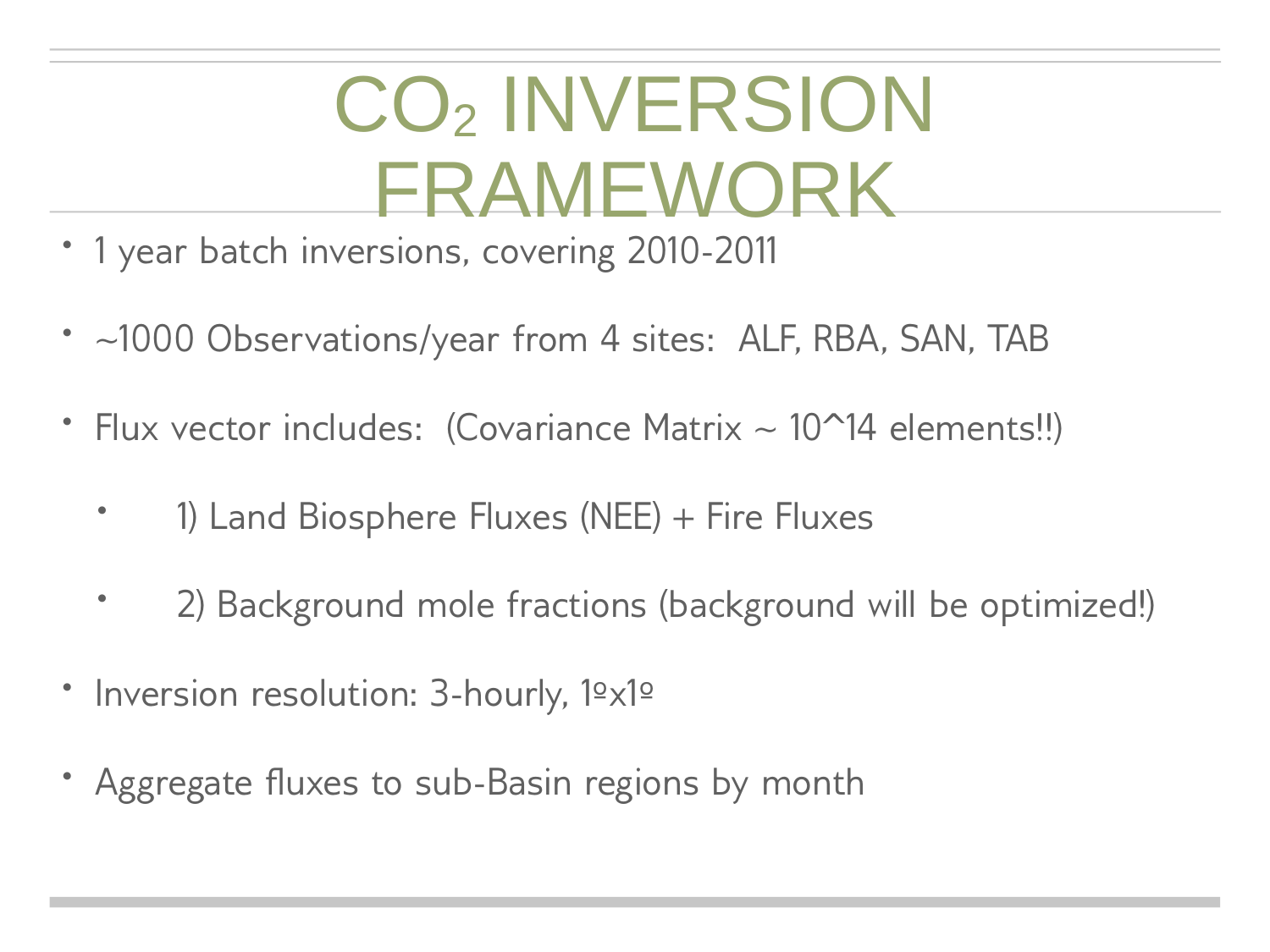

# CO2 INVERSION FRAMEWORK

1 year batch inversions, covering 2010-2011
~1000 Observations/year from 4 sites:  ALF, RBA, SAN, TAB
Flux vector includes:  (Covariance Matrix ~ 10^14 elements!!)
    1) Land Biosphere Fluxes (NEE) + Fire Fluxes
    2) Background mole fractions (background will be optimized!)
Inversion resolution: 3-hourly, 1ºx1º
Aggregate fluxes to sub-Basin regions by month